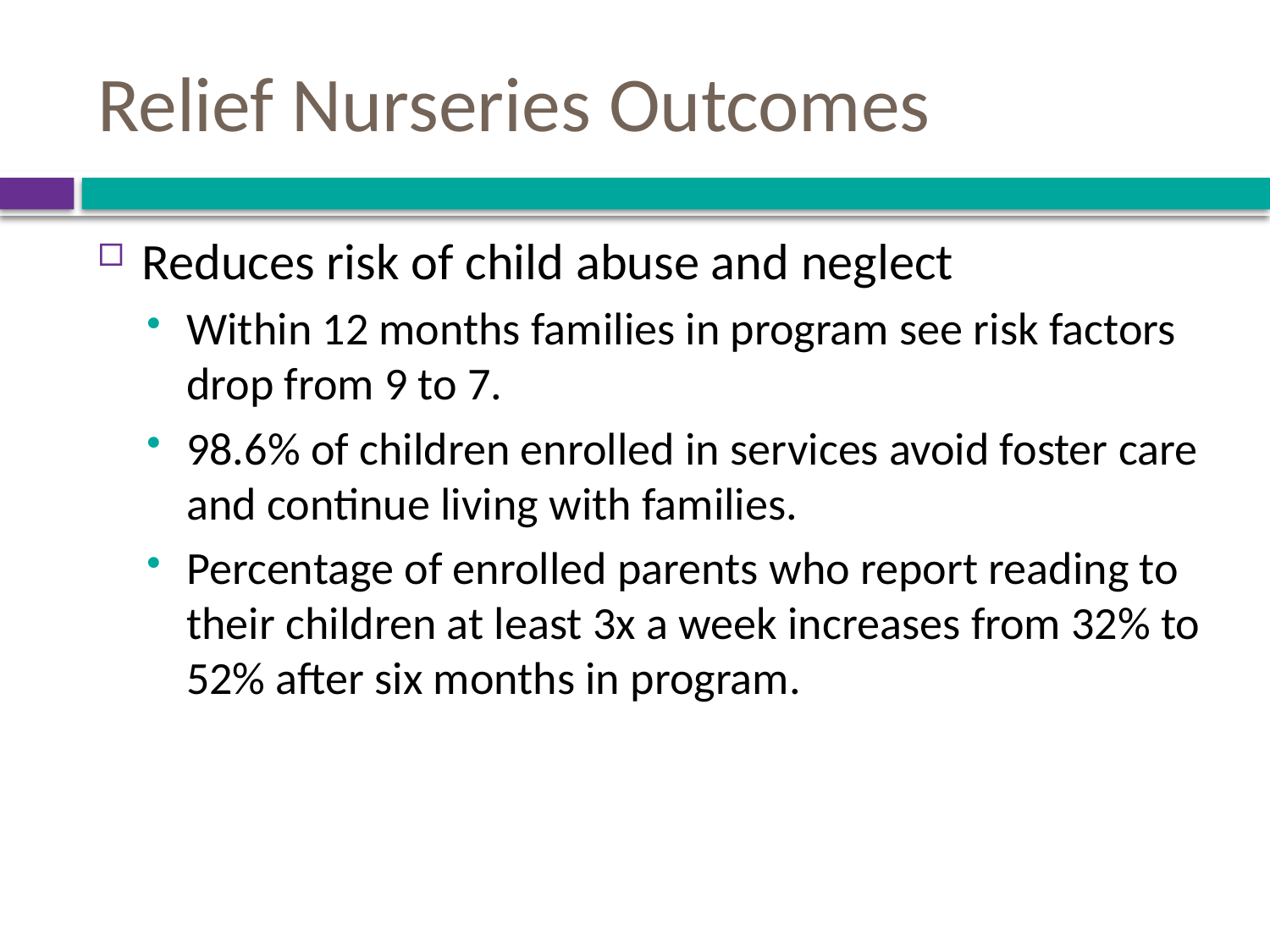

# Relief Nurseries Outcomes
Reduces risk of child abuse and neglect
Within 12 months families in program see risk factors drop from 9 to 7.
98.6% of children enrolled in services avoid foster care and continue living with families.
Percentage of enrolled parents who report reading to their children at least 3x a week increases from 32% to 52% after six months in program.